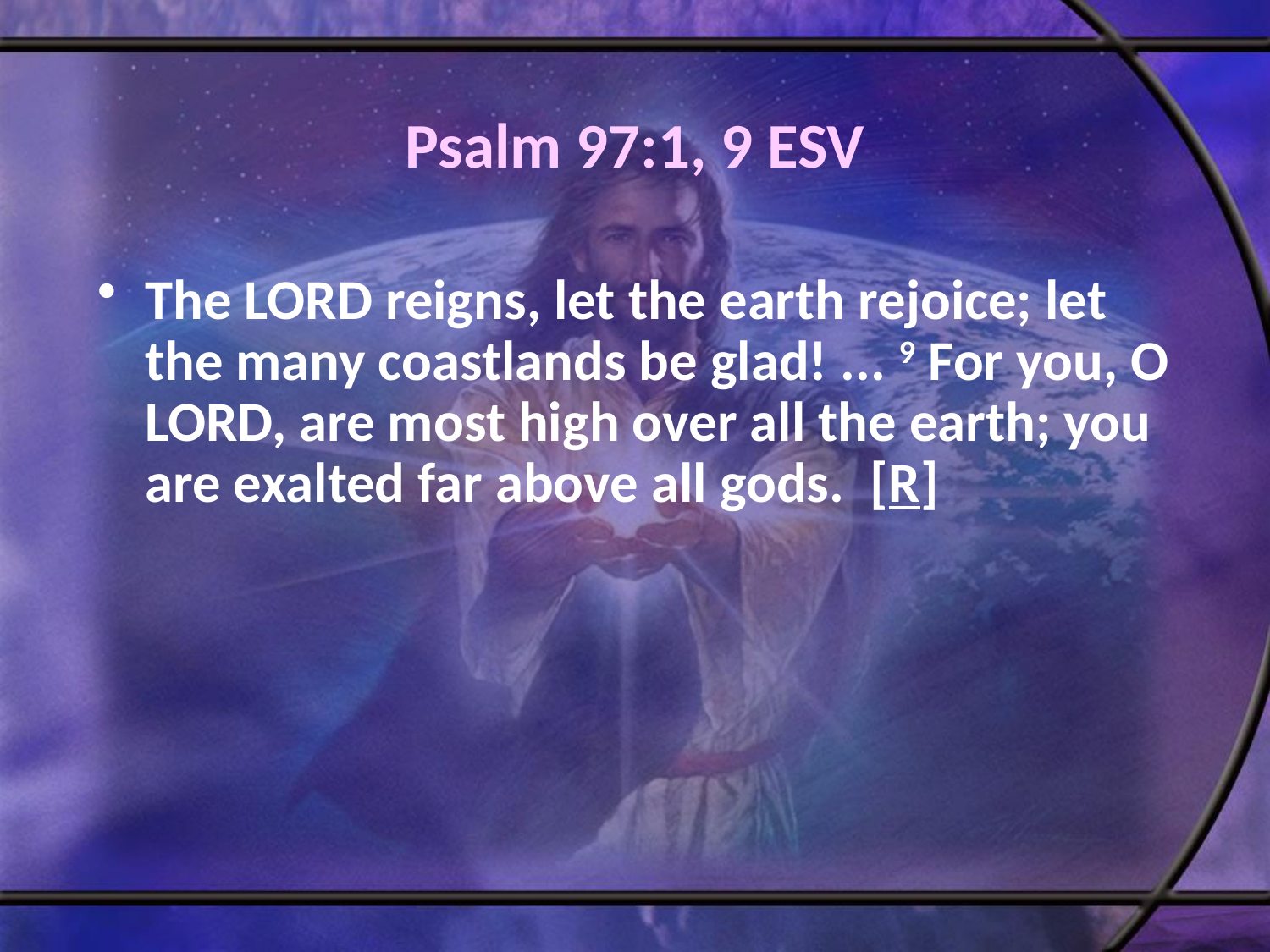

# Psalm 97:1, 9 ESV
The LORD reigns, let the earth rejoice; let the many coastlands be glad! ... 9 For you, O LORD, are most high over all the earth; you are exalted far above all gods.  [R]